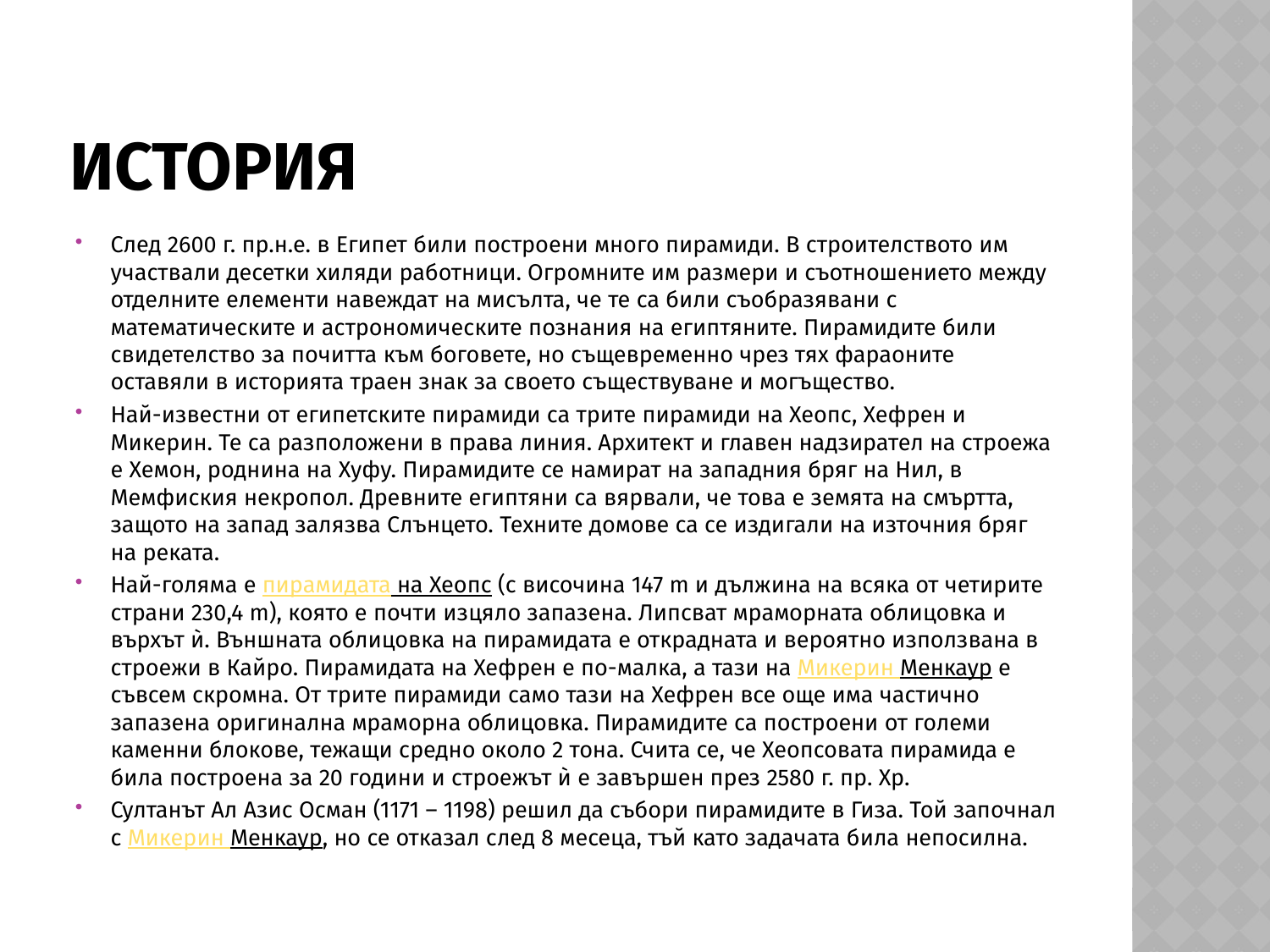

# История
След 2600 г. пр.н.е. в Египет били построени много пирамиди. В строителството им участвали десетки хиляди работници. Огромните им размери и съотношението между отделните елементи навеждат на мисълта, че те са били съобразявани с математическите и астрономическите познания на египтяните. Пирамидите били свидетелство за почитта към боговете, но същевременно чрез тях фараоните оставяли в историята траен знак за своето съществуване и могъщество.
Най-известни от египетските пирамиди са трите пирамиди на Хеопс, Хефрен и Микерин. Те са разположени в права линия. Архитект и главен надзирател на строежа е Хемон, роднина на Хуфу. Пирамидите се намират на западния бряг на Нил, в Мемфиския некропол. Древните египтяни са вярвали, че това е земята на смъртта, защото на запад залязва Слънцето. Техните домове са се издигали на източния бряг на реката.
Най-голяма е пирамидата на Хеопс (с височина 147 m и дължина на всяка от четирите страни 230,4 m), която е почти изцяло запазена. Липсват мраморната облицовка и върхът ѝ. Външната облицовка на пирамидата е открадната и вероятно използвана в строежи в Кайро. Пирамидата на Хефрен е по-малка, а тази на Микерин Менкаур е съвсем скромна. От трите пирамиди само тази на Хефрен все още има частично запазена оригинална мраморна облицовка. Пирамидите са построени от големи каменни блокове, тежащи средно около 2 тона. Счита се, че Хеопсовата пирамида е била построена за 20 години и строежът ѝ е завършен през 2580 г. пр. Хр.
Султанът Ал Азис Осман (1171 – 1198) решил да събори пирамидите в Гиза. Той започнал с Микерин Менкаур, но се отказал след 8 месеца, тъй като задачата била непосилна.